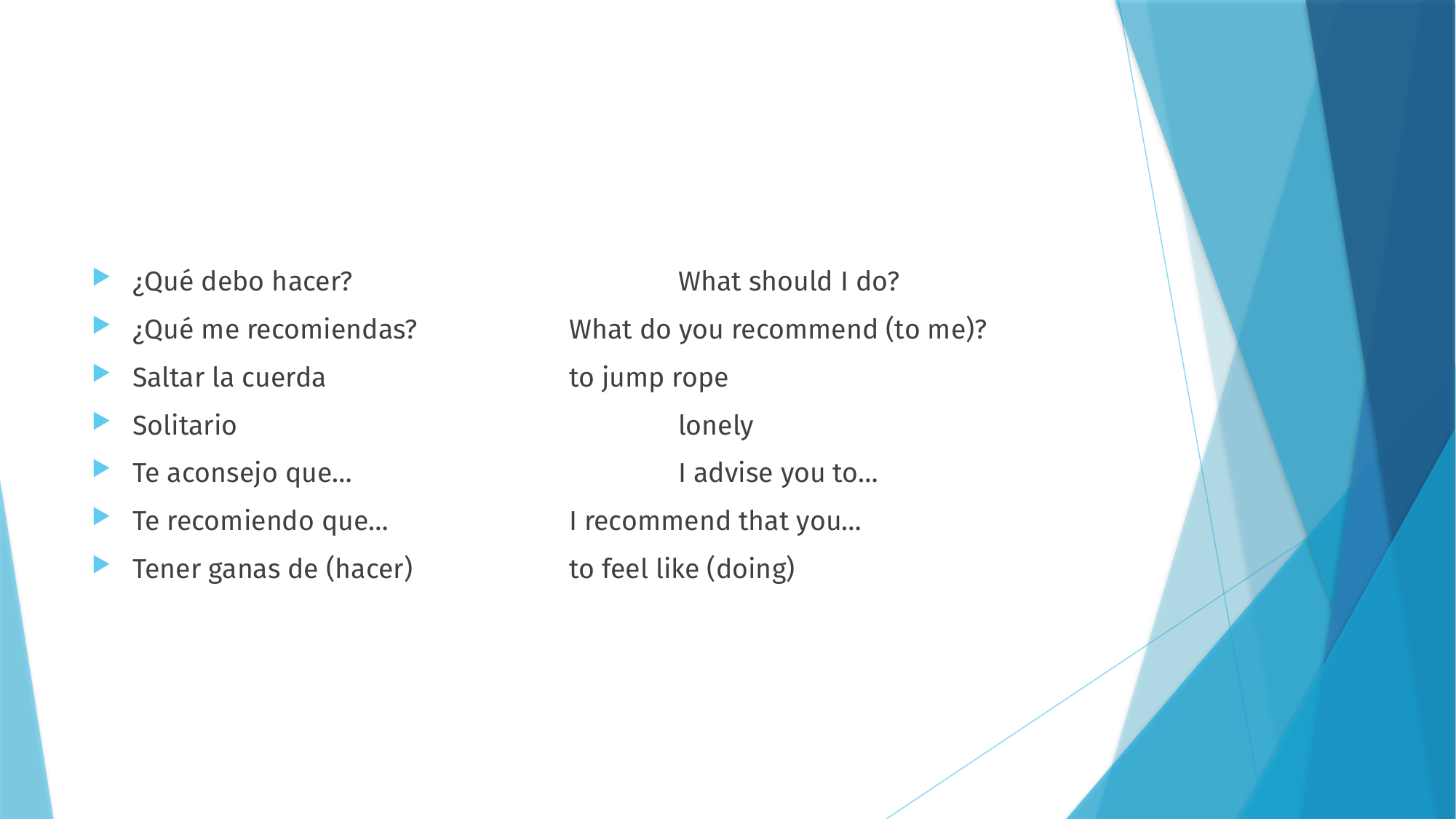

#
¿Qué debo hacer?			What should I do?
¿Qué me recomiendas?		What do you recommend (to me)?
Saltar la cuerda			to jump rope
Solitario					lonely
Te aconsejo que…			I advise you to…
Te recomiendo que…		I recommend that you…
Tener ganas de (hacer)		to feel like (doing)